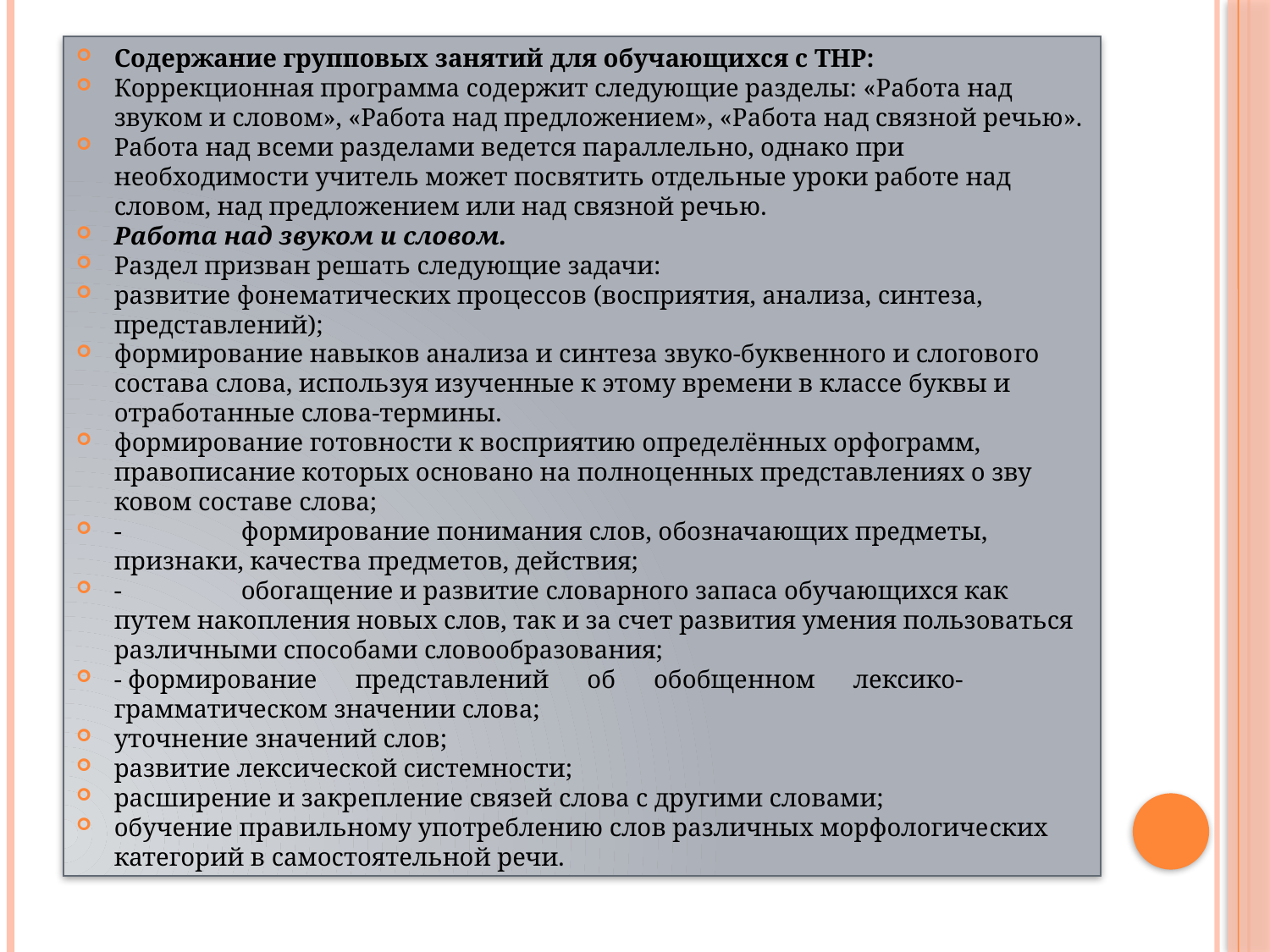

Содержание групповых занятий для обучающихся с ТНР:
Коррекционная программа содержит следующие разделы: «Работа над звуком и словом», «Работа над предложением», «Работа над связ­ной речью».
Работа над всеми разделами ведется параллельно, однако при необходимости учитель может посвятить отдельные уроки работе над словом, над предложением или над связной речью.
Работа над звуком и словом.
Раздел призван решать следующие задачи:
развитие фонематических процессов (восприятия, анализа, синтеза, представлений);
формирование навыков анализа и синтеза звуко-буквенного и слогово­го состава слова, используя изученные к этому времени в классе буквы и отработанные слова-термины.
формирование готовности к восприятию определённых орфограмм, правописание которых основано на полноценных представлениях о зву­ковом составе слова;
-	формирование понимания слов, обозначающих предметы, признаки, качества предметов, действия;
-	обогащение и развитие словарного запаса обучающихся как путем на­копления новых слов, так и за счет развития умения пользоваться раз­личными способами словообразования;
- формирование      представлений      об      обобщенном      лексико-грамматическом значении слова;
уточнение значений слов;
развитие лексической системности;
расширение и закрепление связей слова с другими словами;
обучение правильному употреблению слов различных морфологиче­ских категорий в самостоятельной речи.